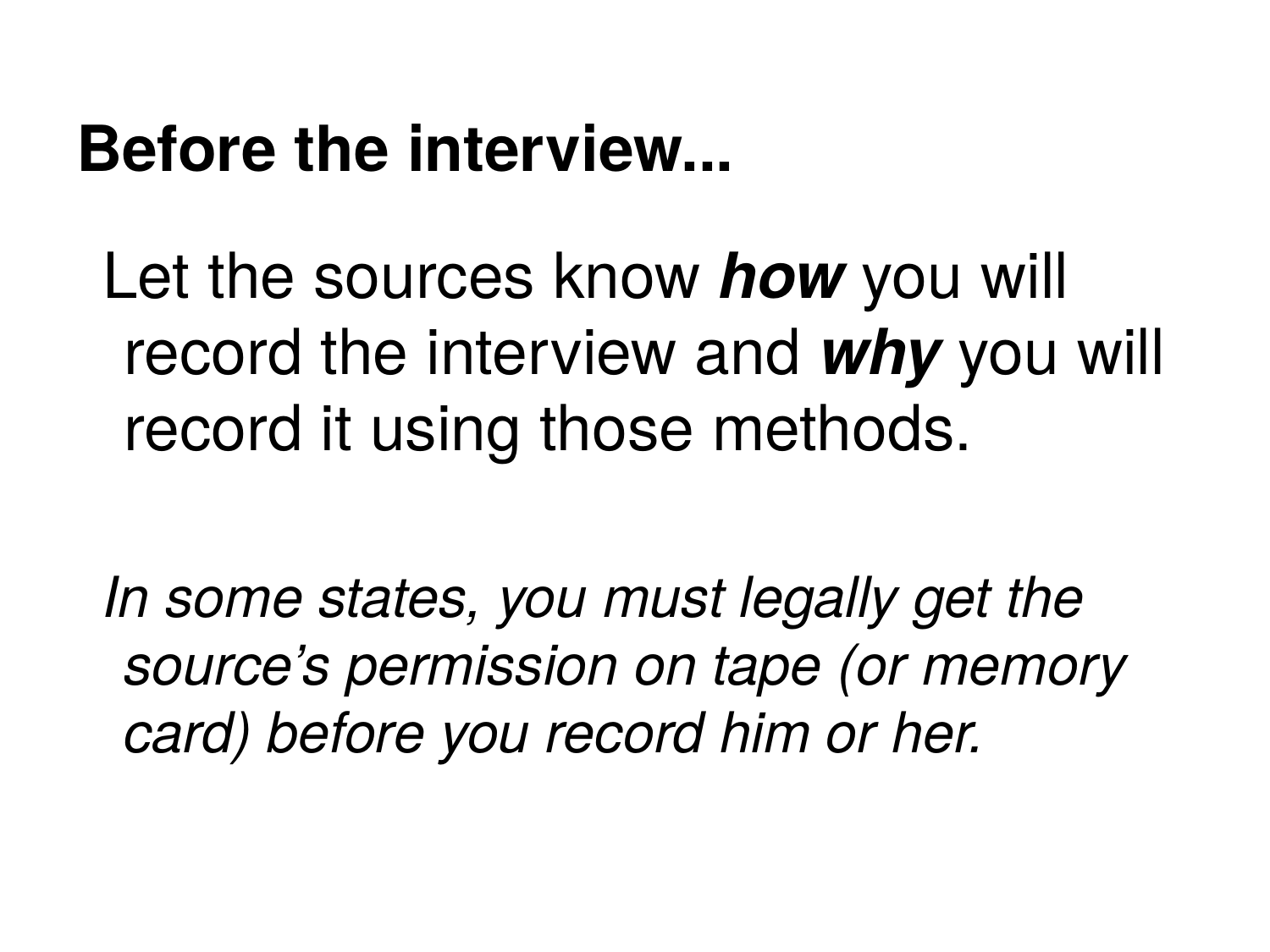

# Before the interview...
Let the sources know how you will record the interview and why you will record it using those methods.

In some states, you must legally get the source’s permission on tape (or memory card) before you record him or her.